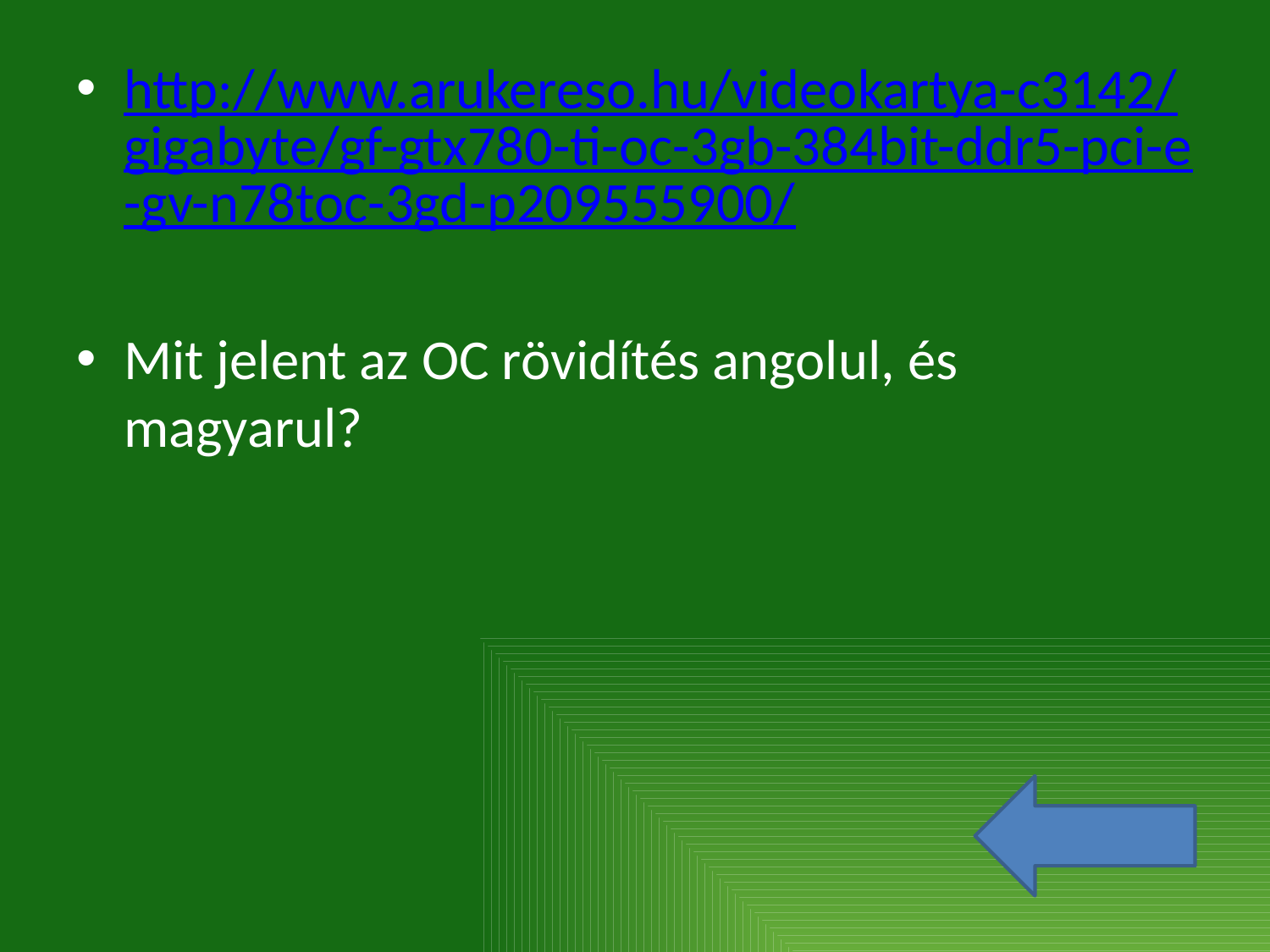

http://www.arukereso.hu/videokartya-c3142/gigabyte/gf-gtx780-ti-oc-3gb-384bit-ddr5-pci-e-gv-n78toc-3gd-p209555900/

Mit jelent az OC rövidítés angolul, és magyarul?

#